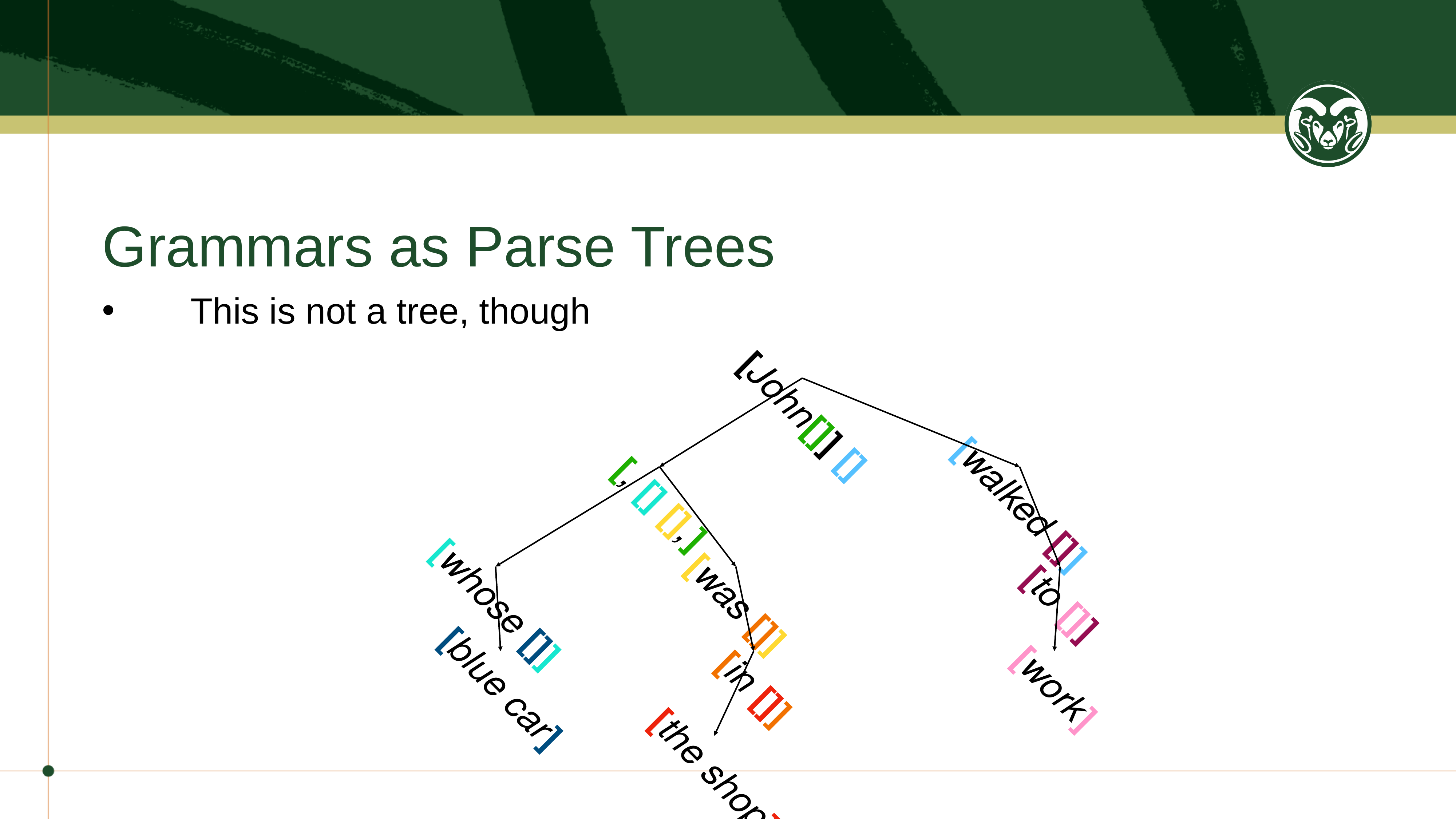

# Grammars as Parse Trees
This is not a tree, though
[John[]] []
[, [] [],]
[walked []]
[whose []]
[was []]
[to []]
[blue car]
[in []]
[work]
[the shop]
13